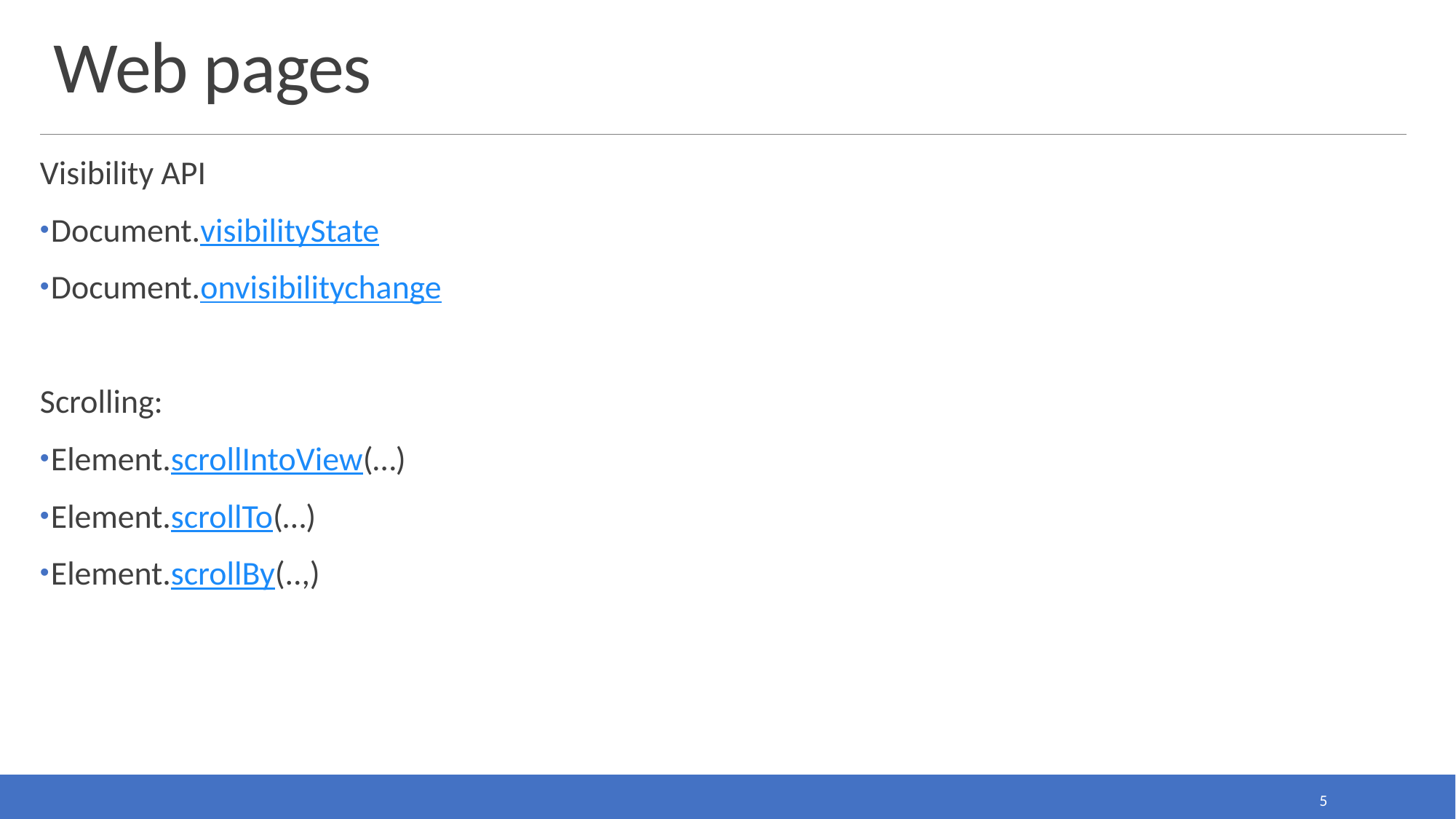

# Web pages
Visibility API
Document.visibilityState
Document.onvisibilitychange

Scrolling:
Element.scrollIntoView(…)
Element.scrollTo(…)
Element.scrollBy(..,)

5